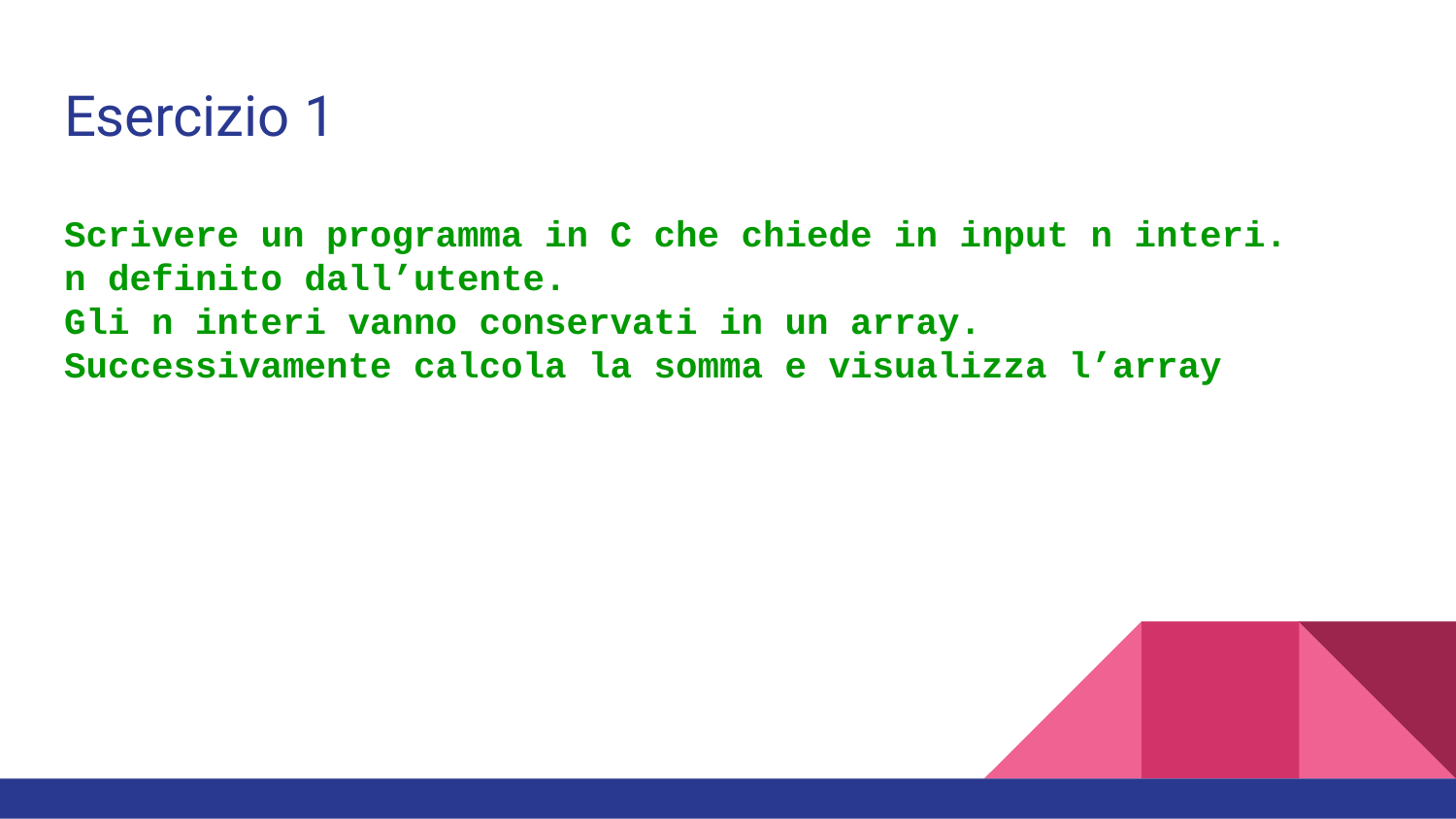

# Esercizio 1
Scrivere un programma in C che chiede in input n interi.
n definito dall’utente.
Gli n interi vanno conservati in un array.
Successivamente calcola la somma e visualizza l’array